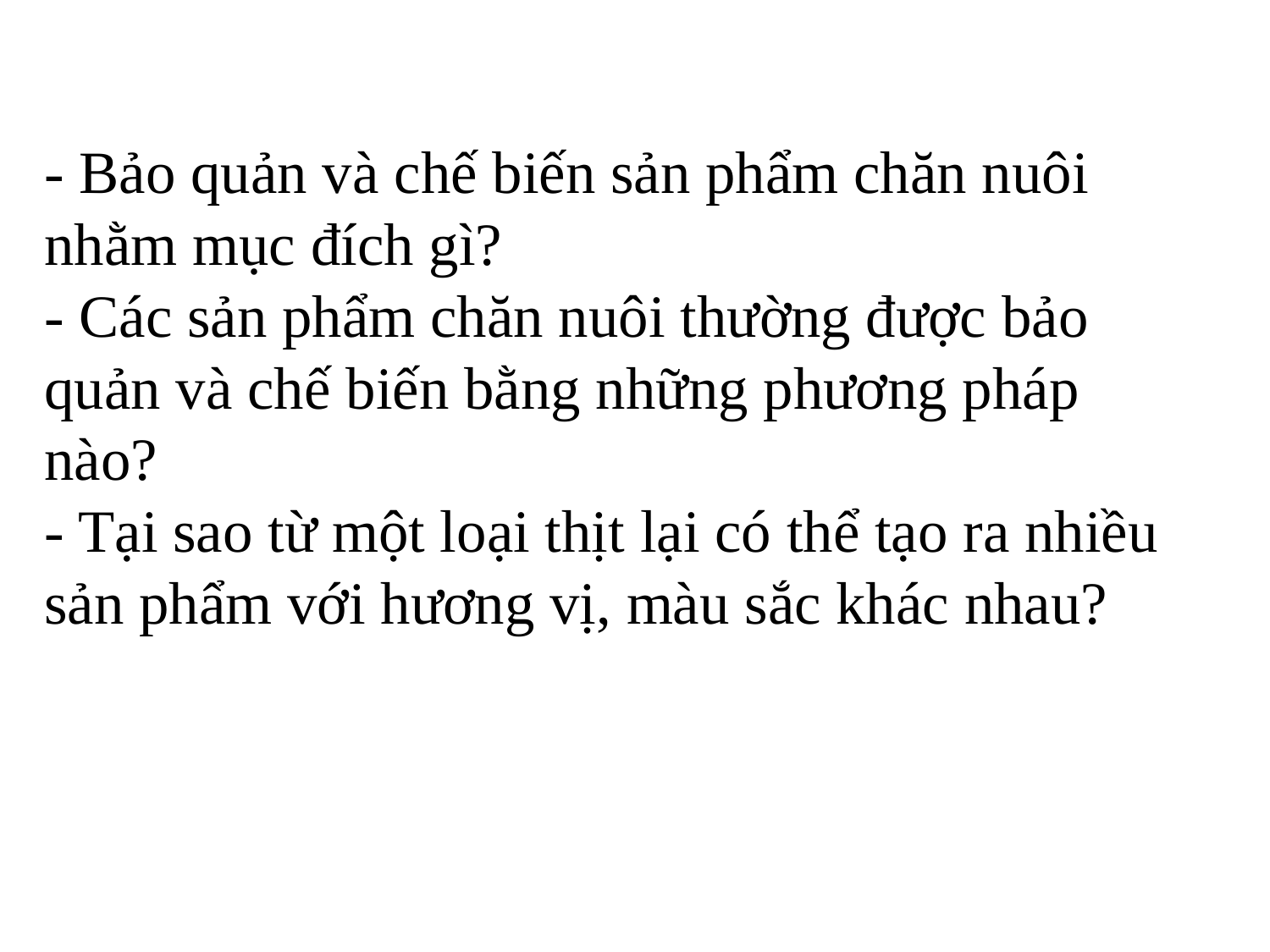

- Bảo quản và chế biến sản phẩm chăn nuôi nhằm mục đích gì?
- Các sản phẩm chăn nuôi thường được bảo quản và chế biến bằng những phương pháp nào?
- Tại sao từ một loại thịt lại có thể tạo ra nhiều sản phẩm với hương vị, màu sắc khác nhau?